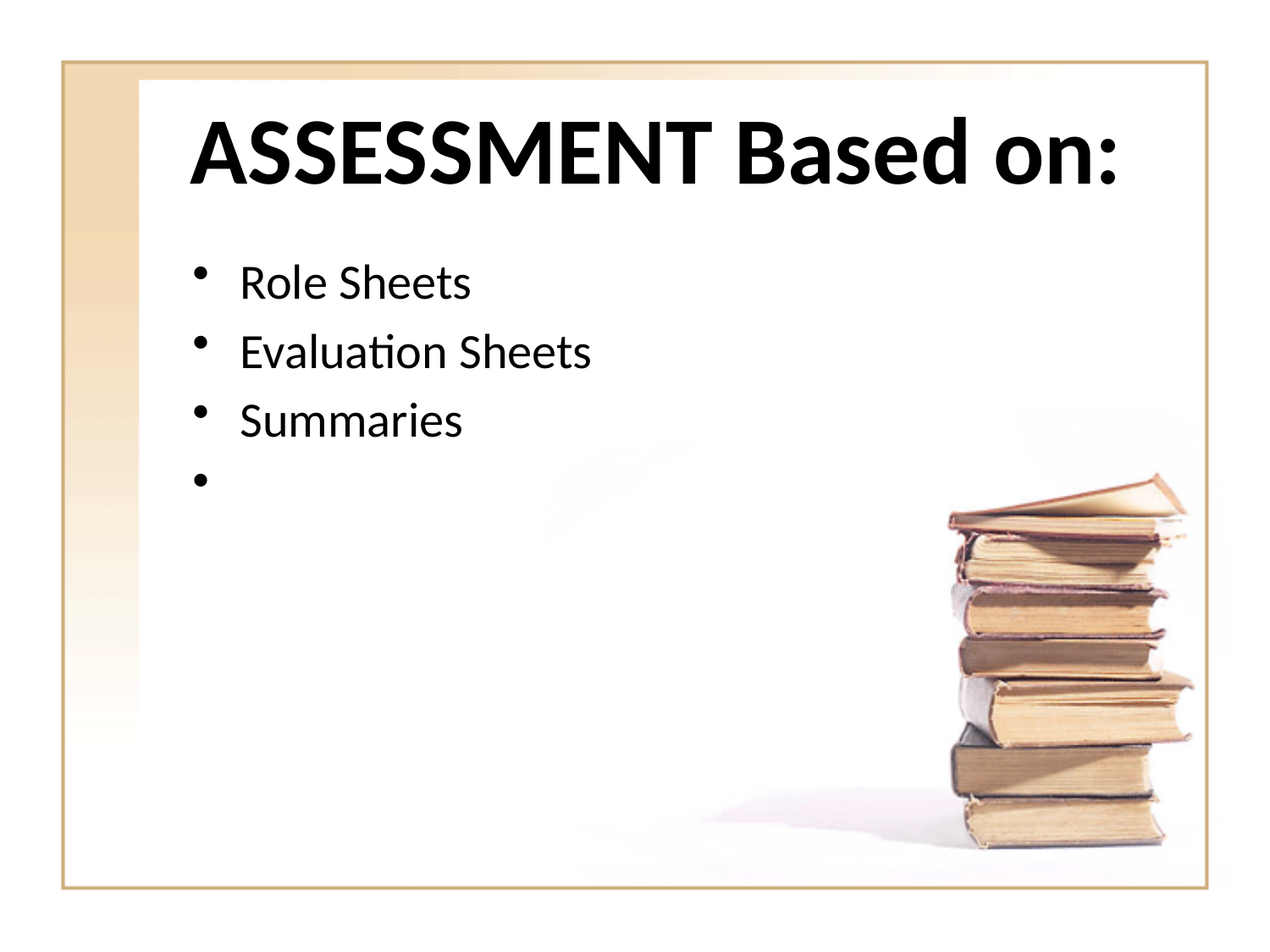

# ASSESSMENT Based on:
Role Sheets
Evaluation Sheets
Summaries